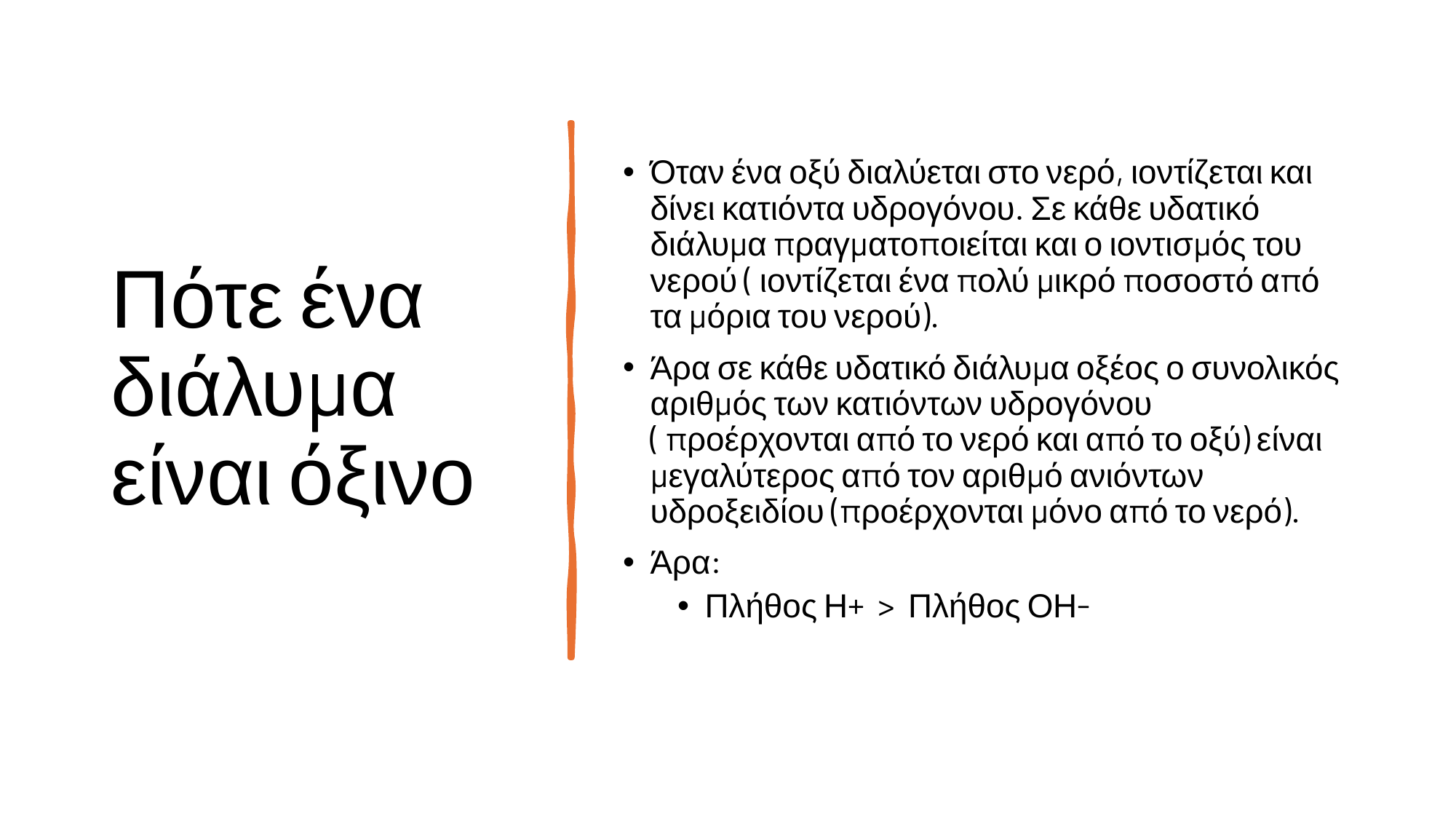

# Πότε ένα διάλυμα είναι όξινο
Όταν ένα οξύ διαλύεται στο νερό, ιοντίζεται και δίνει κατιόντα υδρογόνου. Σε κάθε υδατικό διάλυμα πραγματοποιείται και ο ιοντισμός του νερού ( ιοντίζεται ένα πολύ μικρό ποσοστό από τα μόρια του νερού).
Άρα σε κάθε υδατικό διάλυμα οξέος ο συνολικός αριθμός των κατιόντων υδρογόνου ( προέρχονται από το νερό και από το οξύ) είναι μεγαλύτερος από τον αριθμό ανιόντων υδροξειδίου (προέρχονται μόνο από το νερό).
Άρα:
Πλήθος Η+  >  Πλήθος ΟΗ-